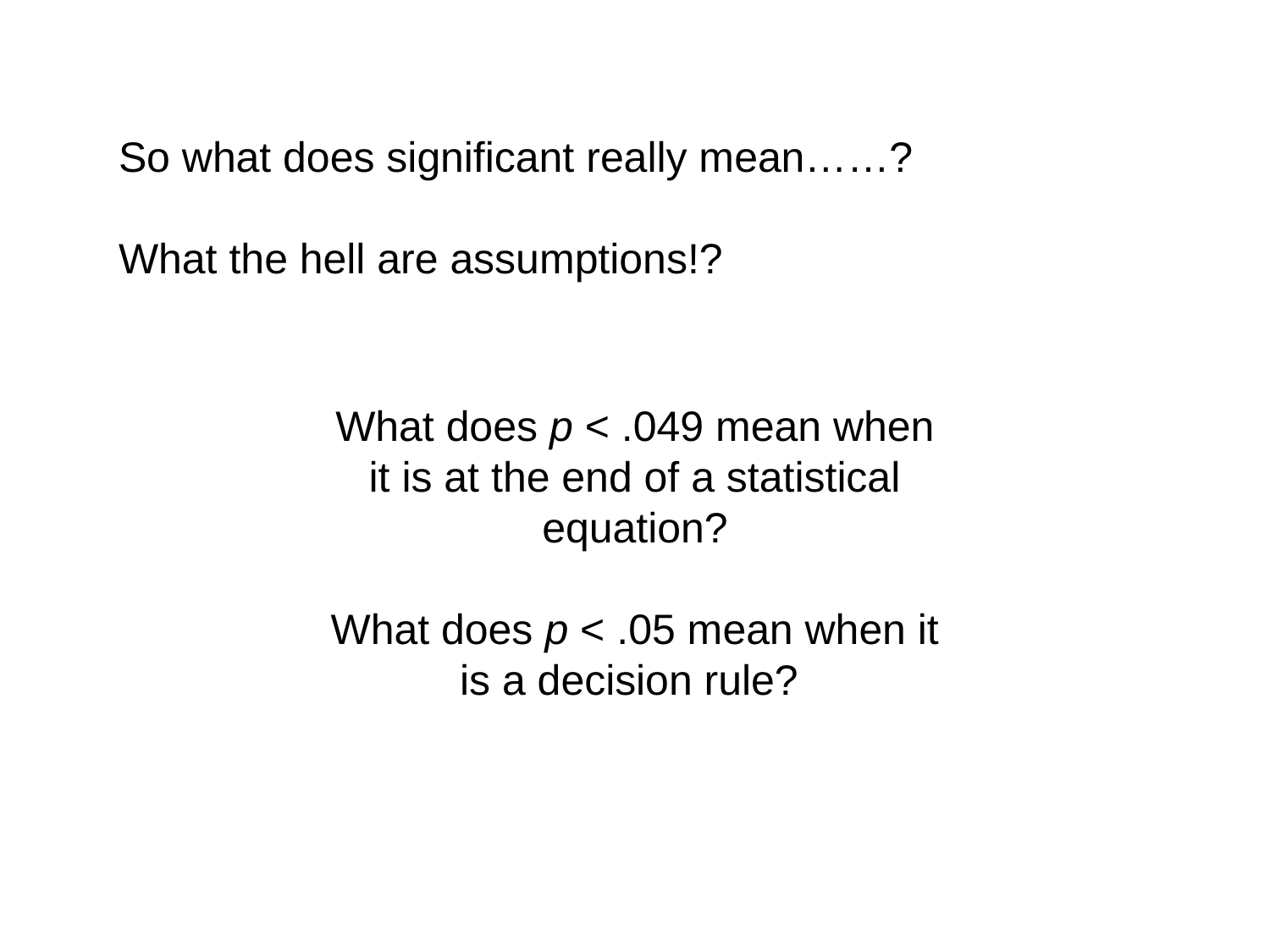

So what does significant really mean……?

What the hell are assumptions!?

What does p < .049 mean when it is at the end of a statistical equation?

What does p < .05 mean when it is a decision rule?